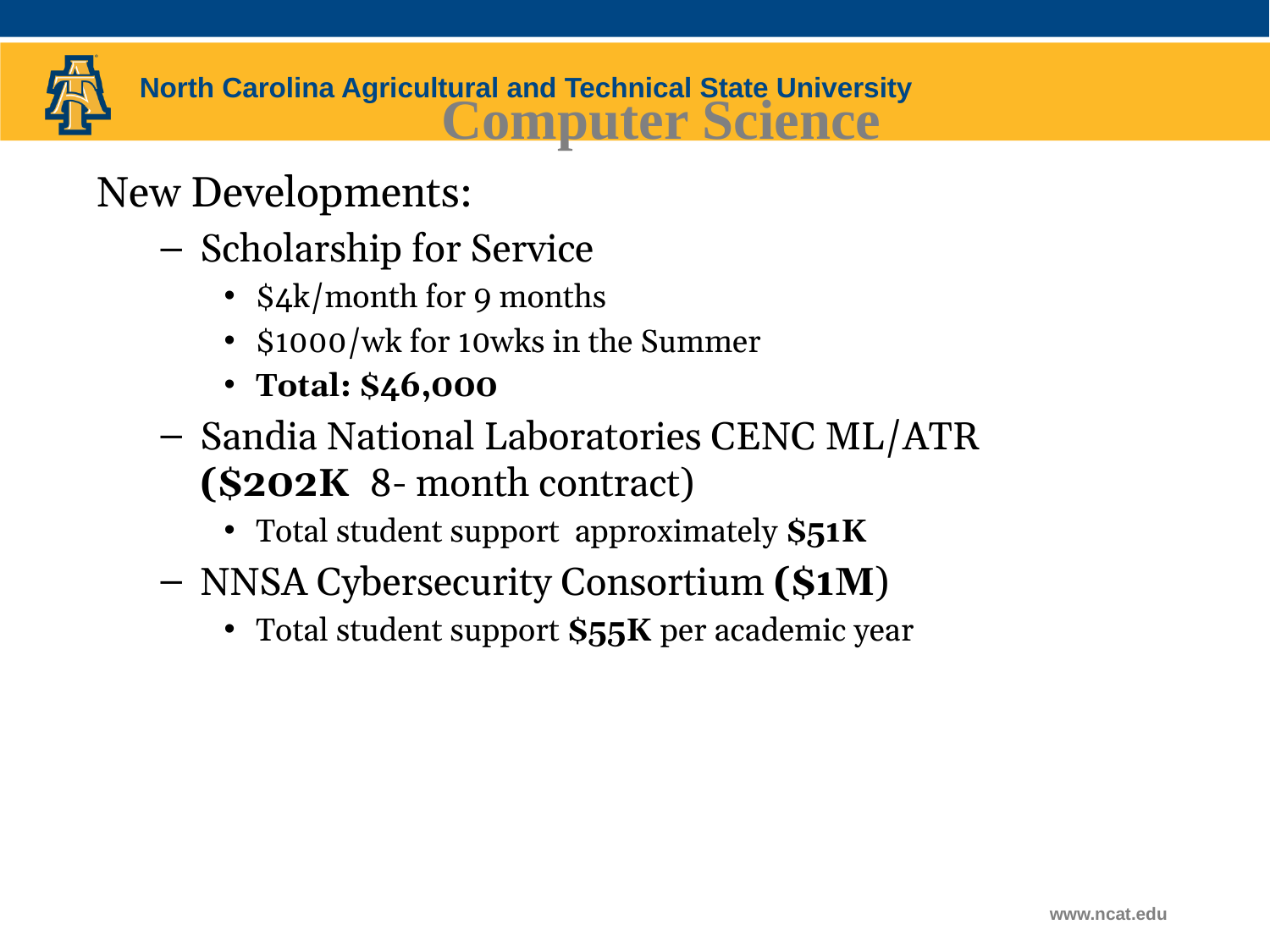

Computer Science
New Developments:
Scholarship for Service
$4k/month for 9 months
$1000/wk for 10wks in the Summer
Total: $46,000
Sandia National Laboratories CENC ML/ATR            ($202K  8- month contract)
Total student support  approximately $51K
NNSA Cybersecurity Consortium ($1M)
Total student support $55K per academic year